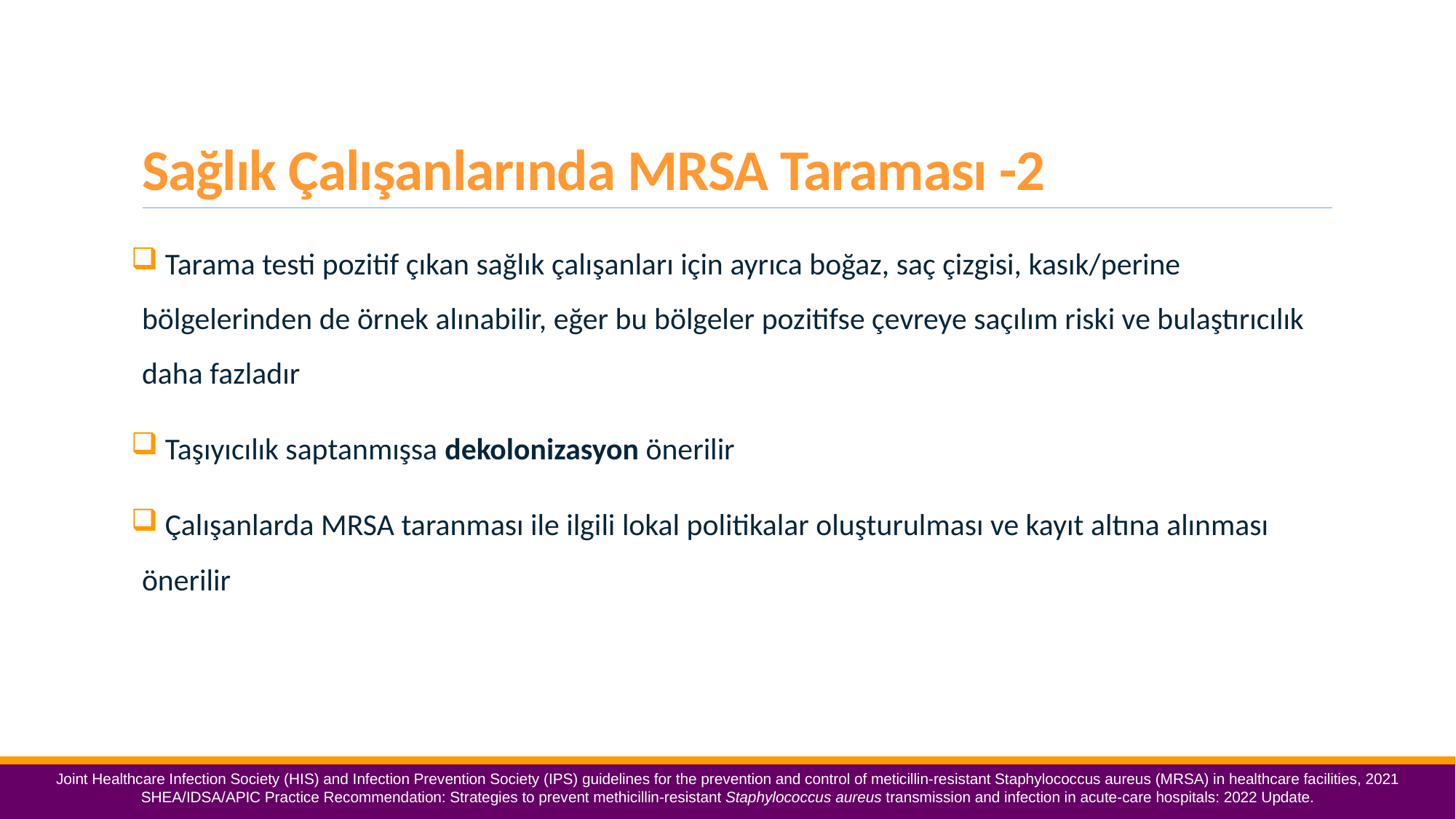

# Sağlık Çalışanlarında MRSA Taraması -2
 Tarama testi pozitif çıkan sağlık çalışanları için ayrıca boğaz, saç çizgisi, kasık/perine bölgelerinden de örnek alınabilir, eğer bu bölgeler pozitifse çevreye saçılım riski ve bulaştırıcılık daha fazladır
 Taşıyıcılık saptanmışsa dekolonizasyon önerilir
 Çalışanlarda MRSA taranması ile ilgili lokal politikalar oluşturulması ve kayıt altına alınması önerilir

Joint Healthcare Infection Society (HIS) and Infection Prevention Society (IPS) guidelines for the prevention and control of meticillin-resistant Staphylococcus aureus (MRSA) in healthcare facilities, 2021
SHEA/IDSA/APIC Practice Recommendation: Strategies to prevent methicillin-resistant Staphylococcus aureus transmission and infection in acute-care hospitals: 2022 Update.